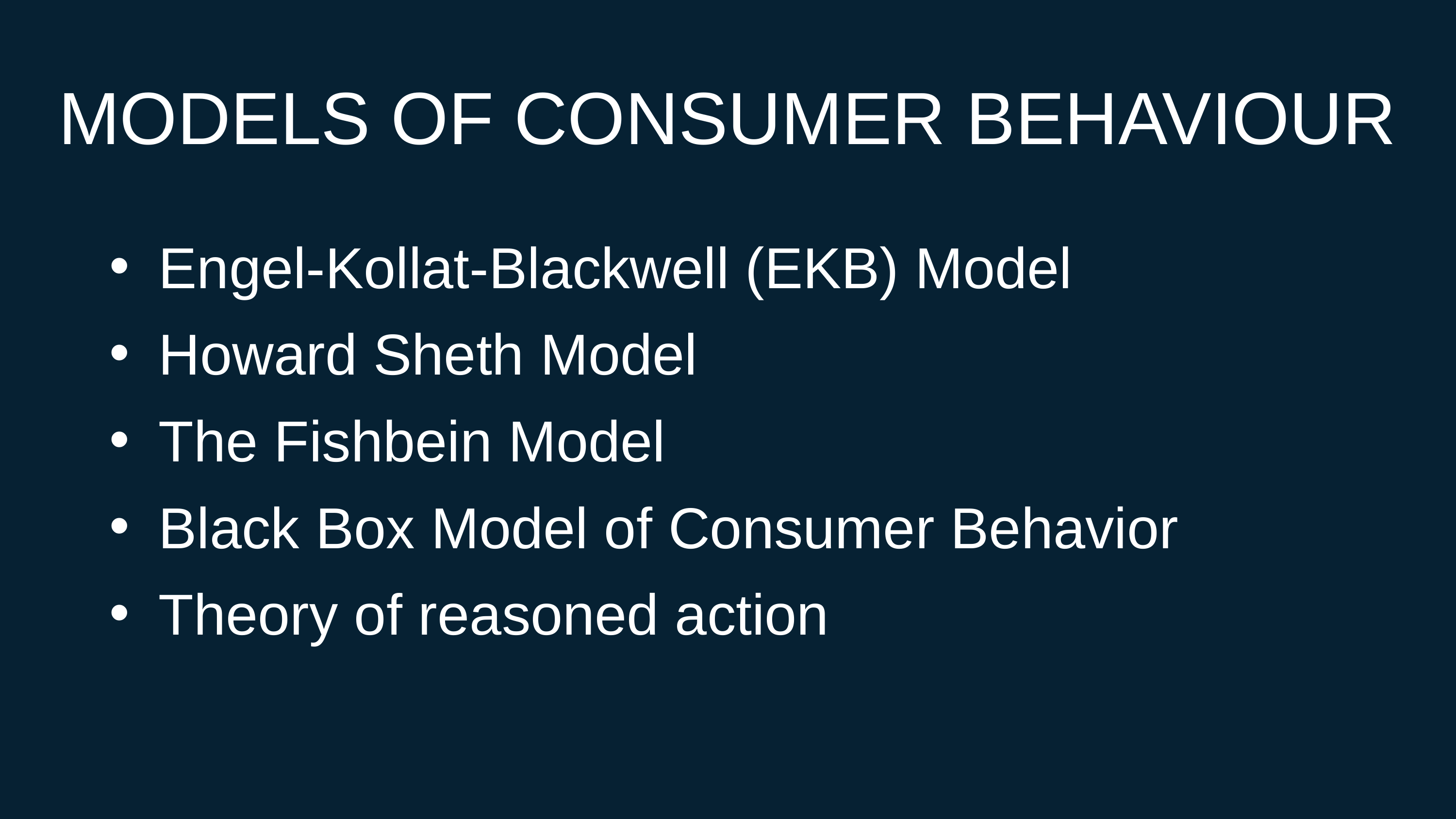

MODELS OF CONSUMER BEHAVIOUR
Engel-Kollat-Blackwell (EKB) Model
Howard Sheth Model
The Fishbein Model
Black Box Model of Consumer Behavior
Theory of reasoned action